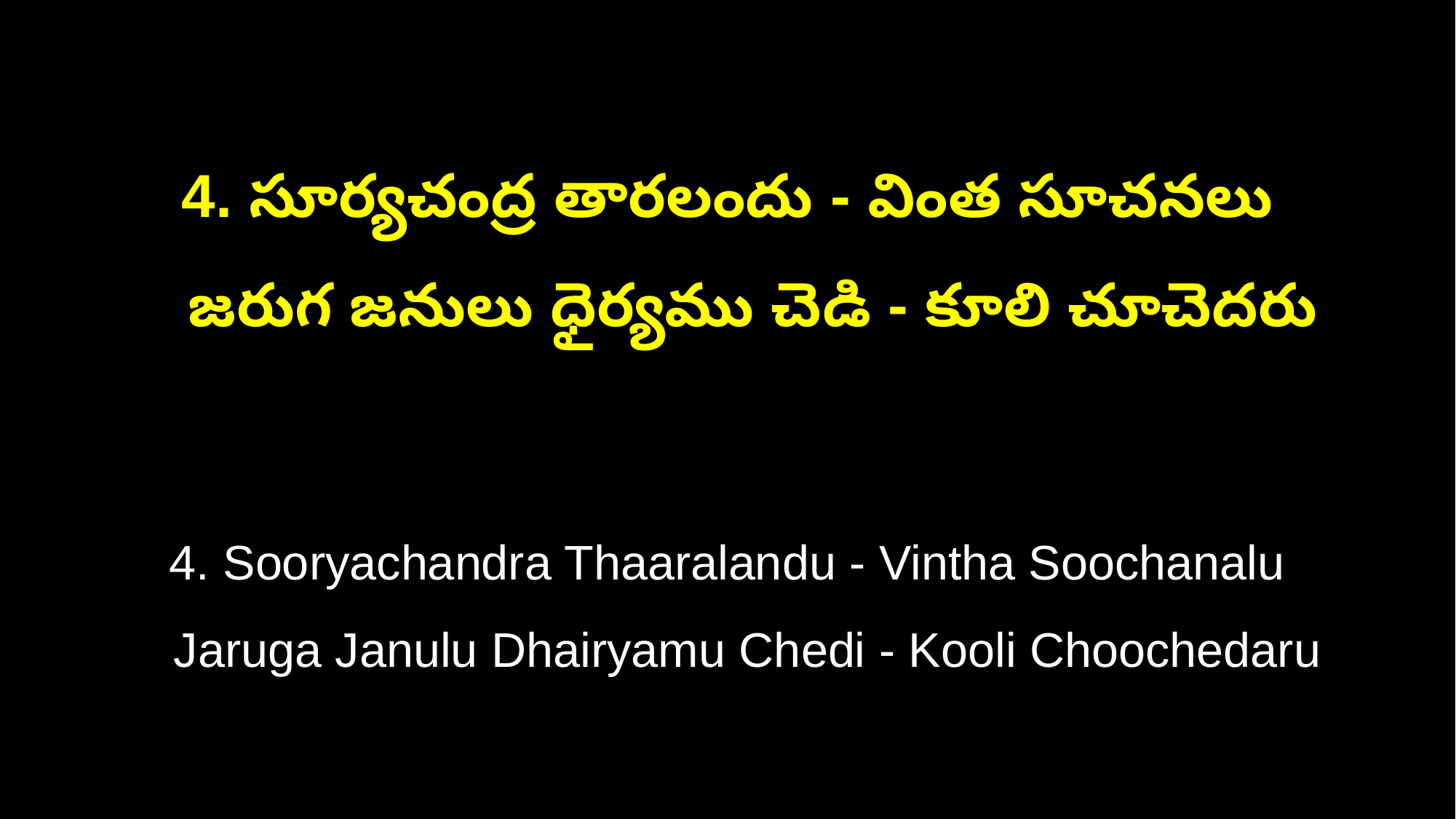

4. సూర్యచంద్ర తారలందు - వింత సూచనలు
   జరుగ జనులు ధైర్యము చెడి - కూలి చూచెదరు
4. Sooryachandra Thaaralandu - Vintha Soochanalu
   Jaruga Janulu Dhairyamu Chedi - Kooli Choochedaru